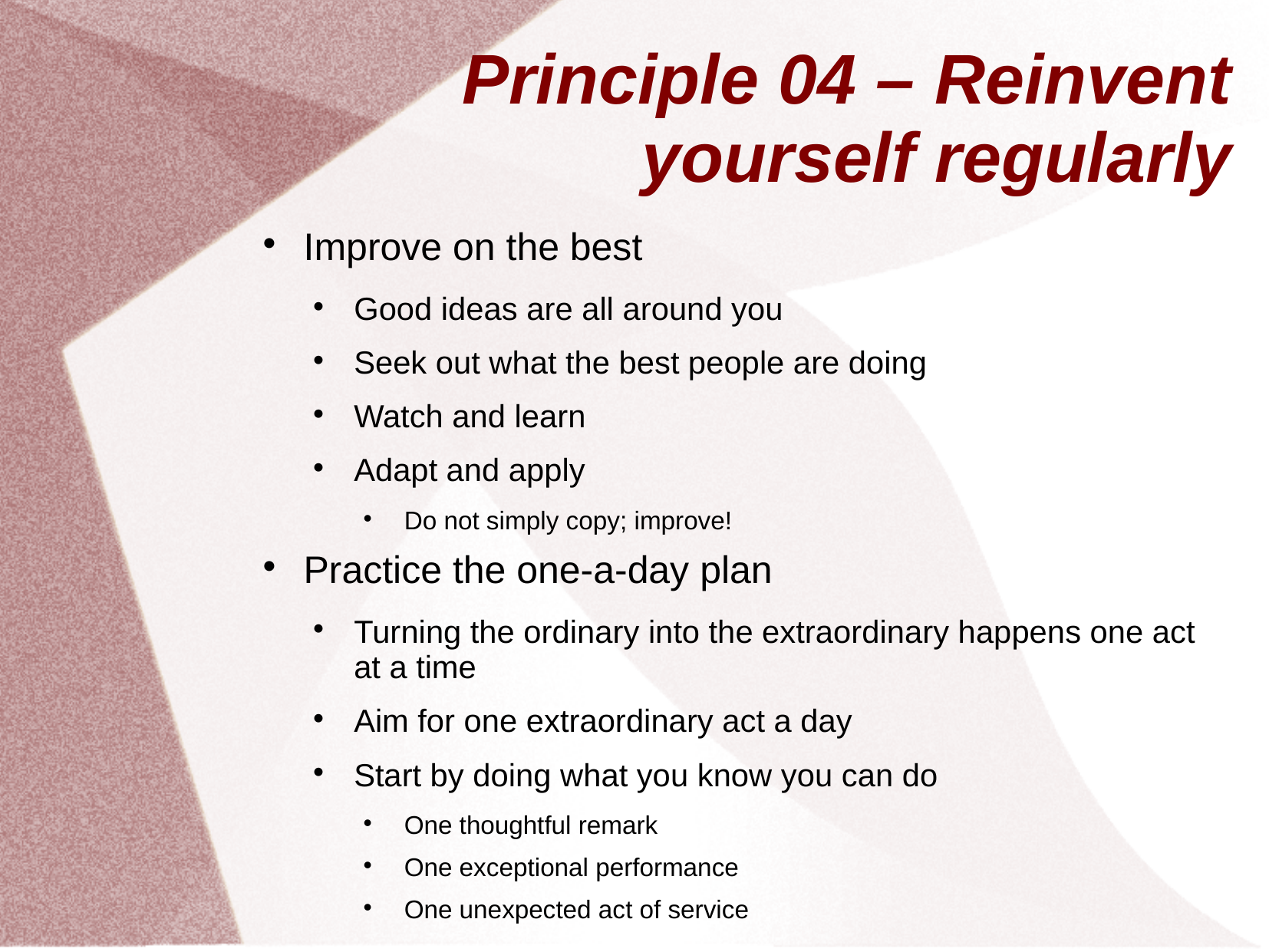

# Principle 04 – Reinvent yourself regularly
Improve on the best
Good ideas are all around you
Seek out what the best people are doing
Watch and learn
Adapt and apply
Do not simply copy; improve!
Practice the one-a-day plan
Turning the ordinary into the extraordinary happens one act at a time
Aim for one extraordinary act a day
Start by doing what you know you can do
One thoughtful remark
One exceptional performance
One unexpected act of service